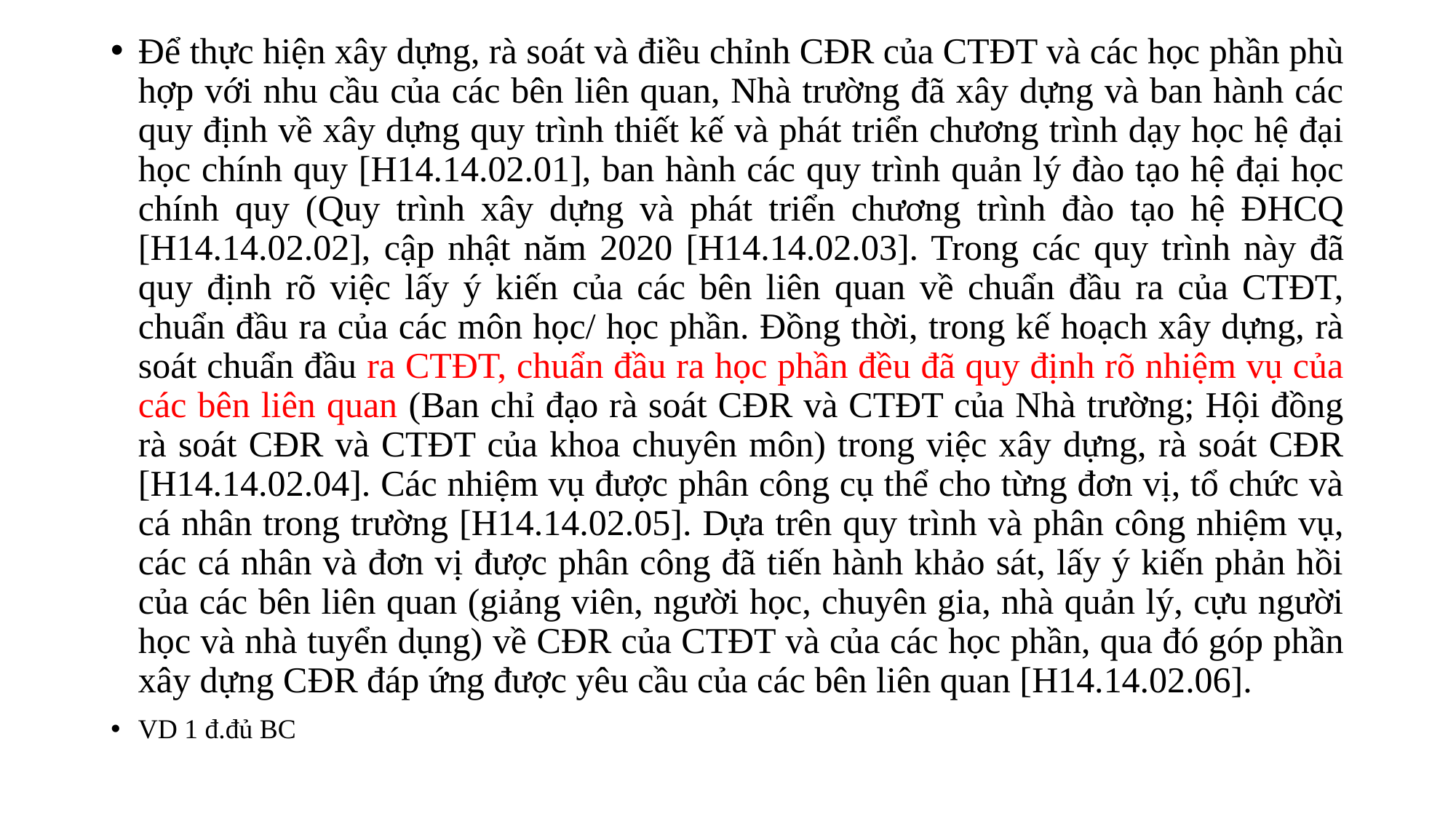

Để thực hiện xây dựng, rà soát và điều chỉnh CĐR của CTĐT và các học phần phù hợp với nhu cầu của các bên liên quan, Nhà trường đã xây dựng và ban hành các quy định về xây dựng quy trình thiết kế và phát triển chương trình dạy học hệ đại học chính quy [H14.14.02.01], ban hành các quy trình quản lý đào tạo hệ đại học chính quy (Quy trình xây dựng và phát triển chương trình đào tạo hệ ĐHCQ [H14.14.02.02], cập nhật năm 2020 [H14.14.02.03]. Trong các quy trình này đã quy định rõ việc lấy ý kiến của các bên liên quan về chuẩn đầu ra của CTĐT, chuẩn đầu ra của các môn học/ học phần. Đồng thời, trong kế hoạch xây dựng, rà soát chuẩn đầu ra CTĐT, chuẩn đầu ra học phần đều đã quy định rõ nhiệm vụ của các bên liên quan (Ban chỉ đạo rà soát CĐR và CTĐT của Nhà trường; Hội đồng rà soát CĐR và CTĐT của khoa chuyên môn) trong việc xây dựng, rà soát CĐR [H14.14.02.04]. Các nhiệm vụ được phân công cụ thể cho từng đơn vị, tổ chức và cá nhân trong trường [H14.14.02.05]. Dựa trên quy trình và phân công nhiệm vụ, các cá nhân và đơn vị được phân công đã tiến hành khảo sát, lấy ý kiến phản hồi của các bên liên quan (giảng viên, người học, chuyên gia, nhà quản lý, cựu người học và nhà tuyển dụng) về CĐR của CTĐT và của các học phần, qua đó góp phần xây dựng CĐR đáp ứng được yêu cầu của các bên liên quan [H14.14.02.06].
VD 1 đ.đủ BC